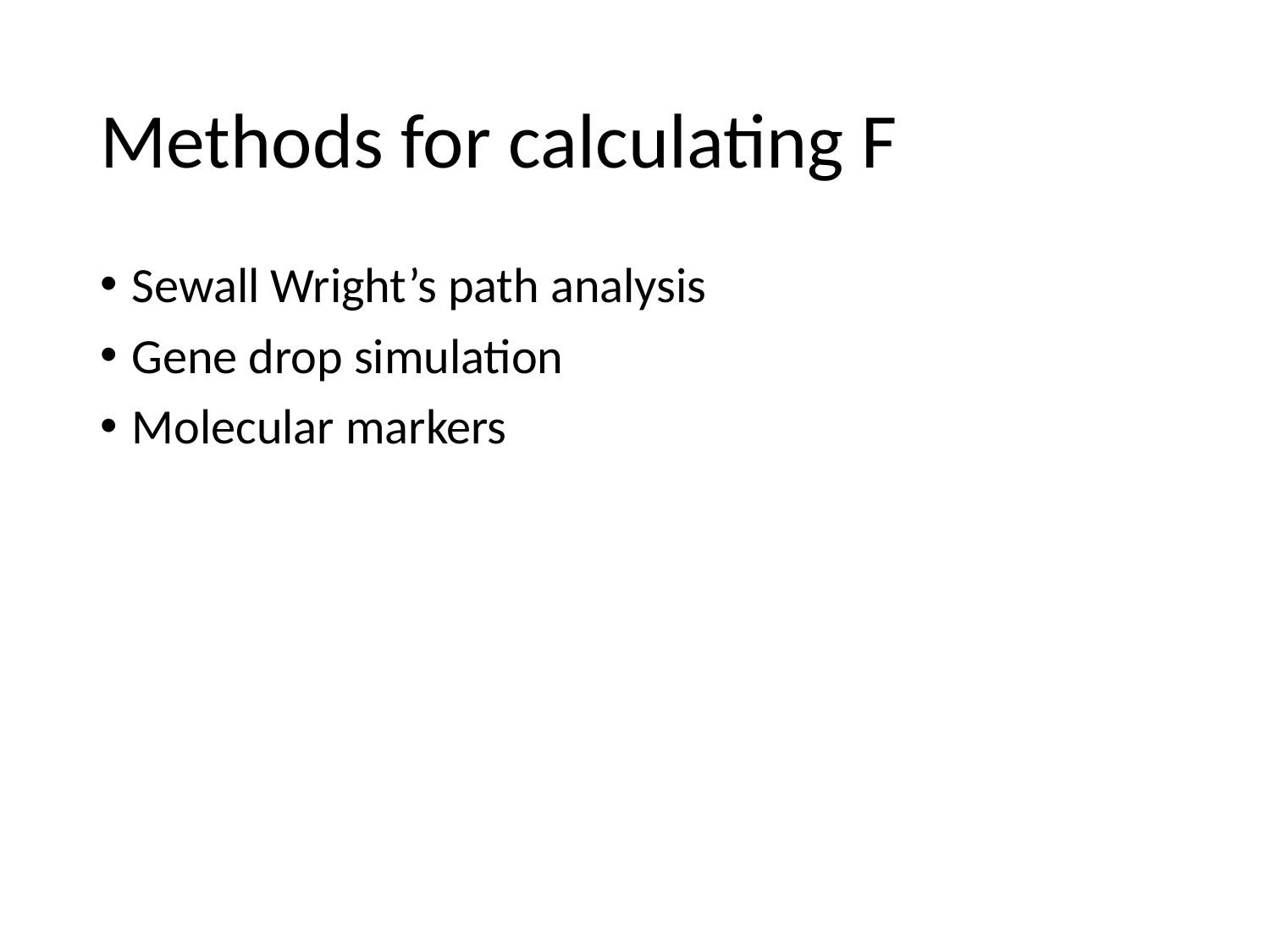

# Methods for calculating F
Sewall Wright’s path analysis
Gene drop simulation
Molecular markers